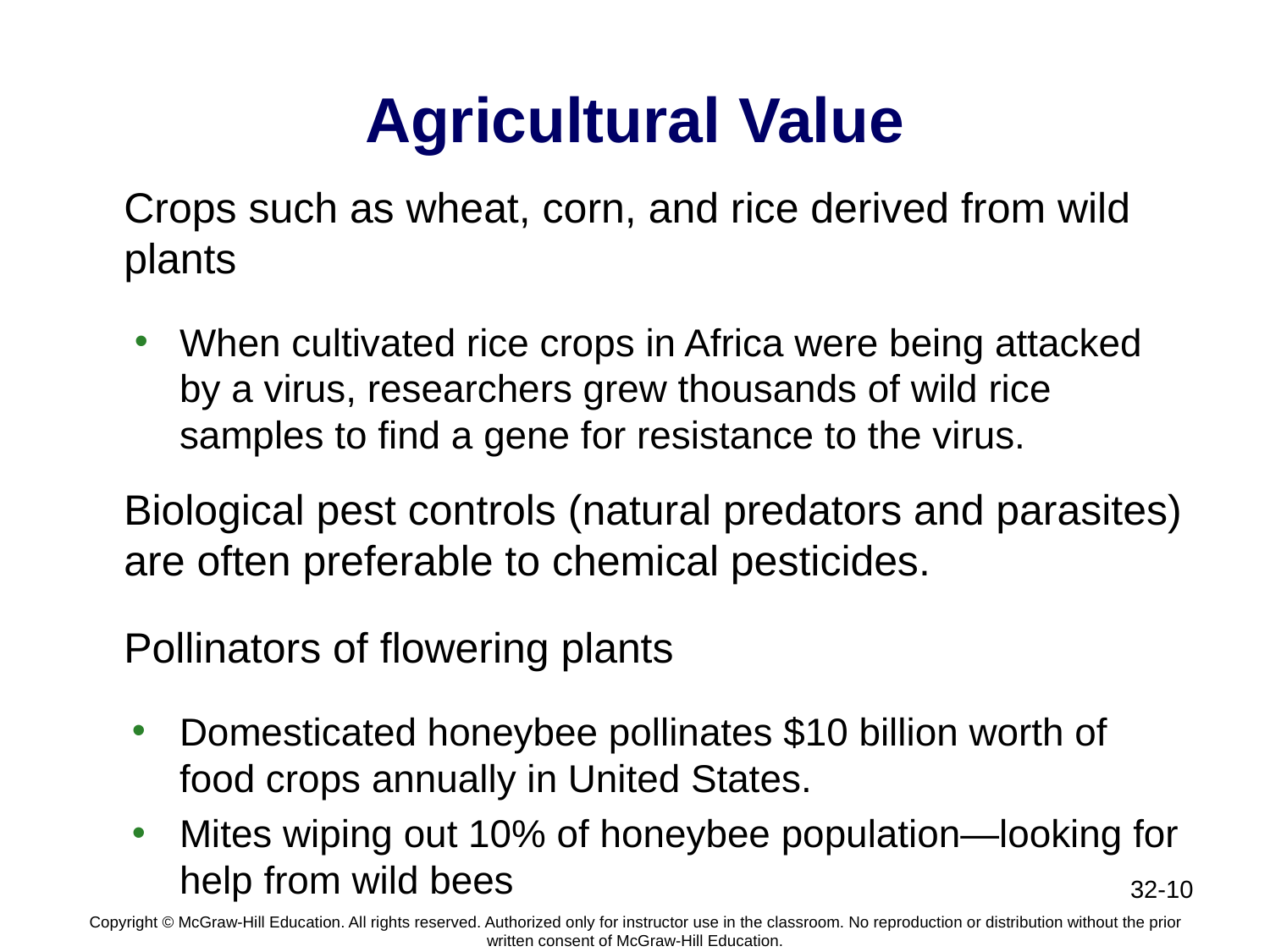

# Agricultural Value
Crops such as wheat, corn, and rice derived from wild plants
When cultivated rice crops in Africa were being attacked by a virus, researchers grew thousands of wild rice samples to find a gene for resistance to the virus.
Biological pest controls (natural predators and parasites) are often preferable to chemical pesticides.
Pollinators of flowering plants
Domesticated honeybee pollinates $10 billion worth of food crops annually in United States.
Mites wiping out 10% of honeybee population—looking for help from wild bees